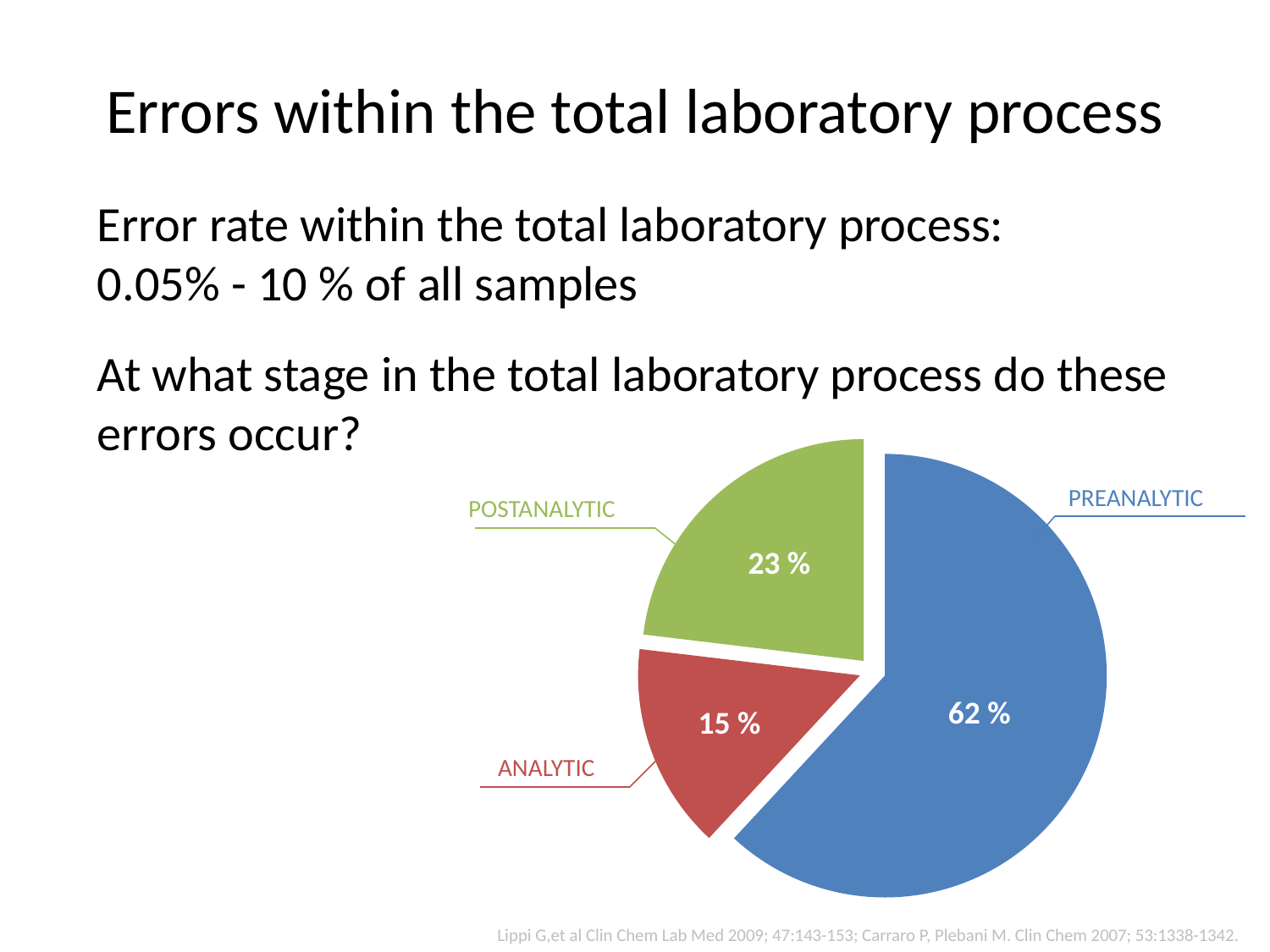

# Errors within the total laboratory process
Error rate within the total laboratory process:
0.05% - 10 % of all samples

At what stage in the total laboratory process do these errors occur?

### Chart

| Category | Verkauf |
|---|---|
| Preanalytical | 61.9 |
| Analytical | 15.0 |
| Postanalytical | 23.1 |
PREANALYTIC
POSTANALYTIC
23 %
62 %
15 %
ANALYTIC
Lippi G,et al Clin Chem Lab Med 2009; 47:143-153; Carraro P, Plebani M. Clin Chem 2007; 53:1338-1342.